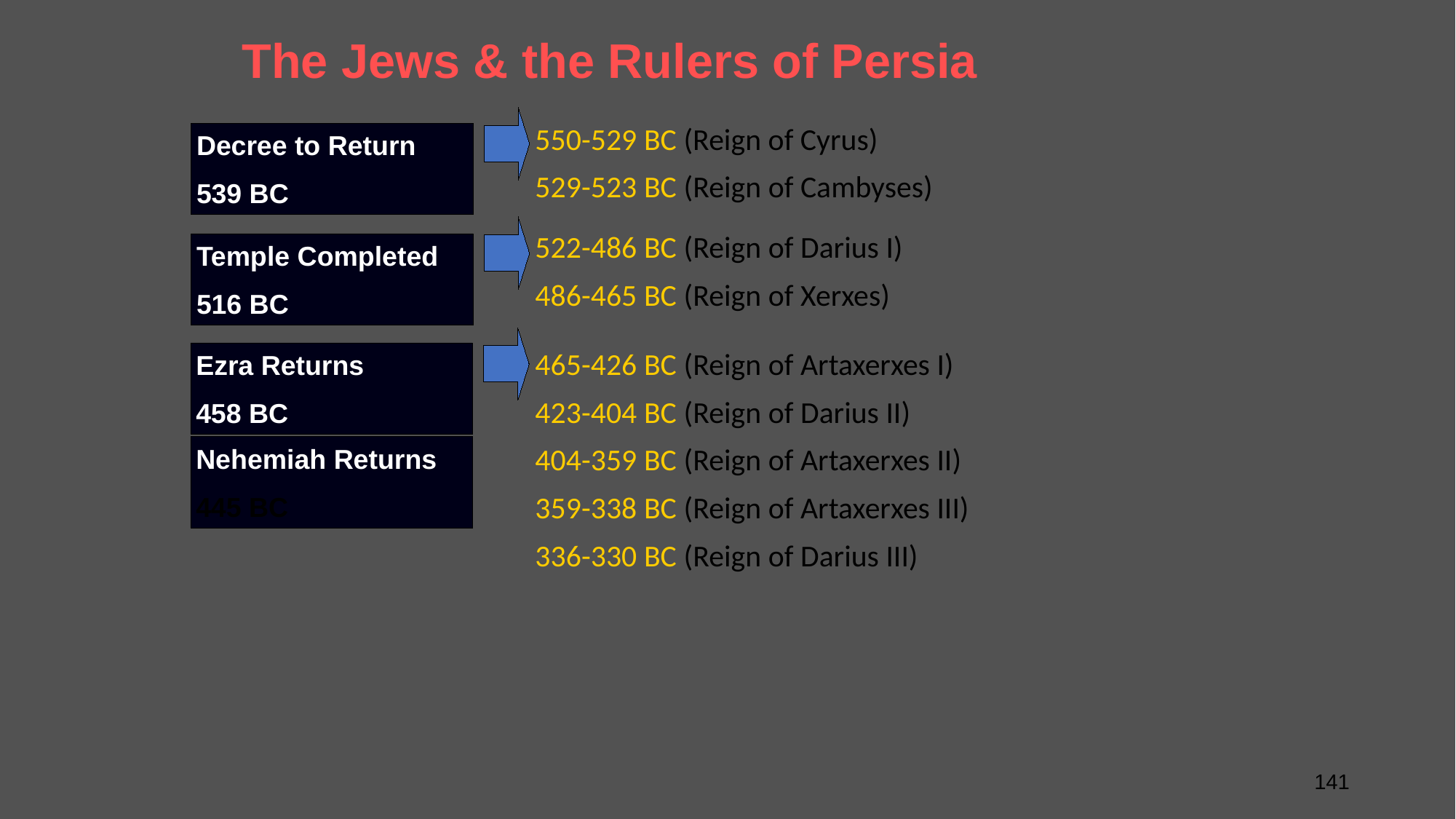

# The Jews & the Rulers of Persia

550-529 BC (Reign of Cyrus)
529-523 BC (Reign of Cambyses)
522-486 BC (Reign of Darius I)
486-465 BC (Reign of Xerxes)
465-426 BC (Reign of Artaxerxes I)
423-404 BC (Reign of Darius II)
404-359 BC (Reign of Artaxerxes II)
359-338 BC (Reign of Artaxerxes III)
336-330 BC (Reign of Darius III)
Decree to Return
539 BC

Temple Completed
516 BC

Ezra Returns
458 BC
Nehemiah Returns
445 BC
141